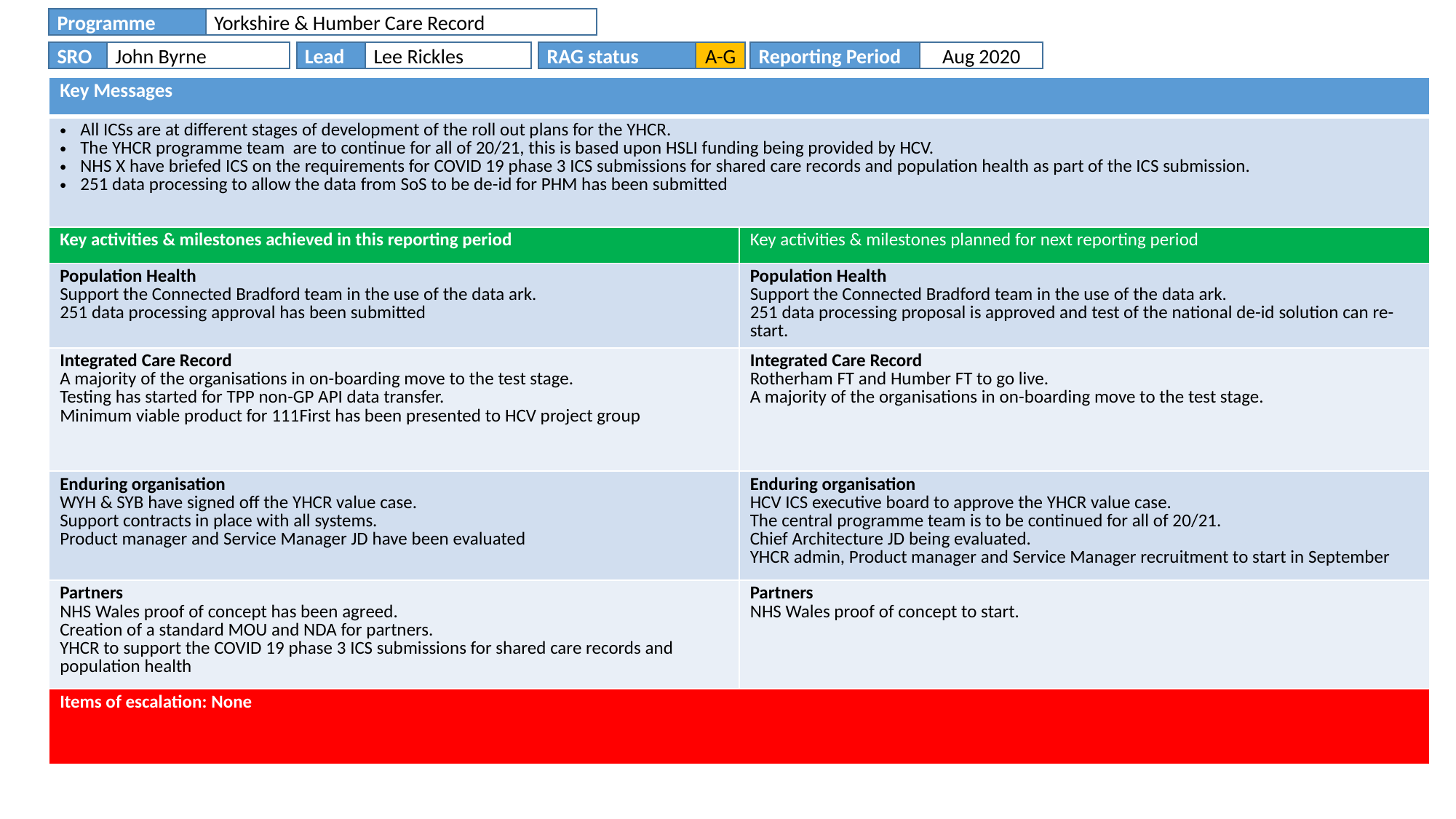

Programme
Yorkshire & Humber Care Record
SRO
John Byrne
Lead
Lee Rickles
RAG status
A-G
Reporting Period
Aug 2020
| Key Messages |  |
| --- | --- |
| All ICSs are at different stages of development of the roll out plans for the YHCR. The YHCR programme team are to continue for all of 20/21, this is based upon HSLI funding being provided by HCV. NHS X have briefed ICS on the requirements for COVID 19 phase 3 ICS submissions for shared care records and population health as part of the ICS submission. 251 data processing to allow the data from SoS to be de-id for PHM has been submitted |  |
| Key activities & milestones achieved in this reporting period | Key activities & milestones planned for next reporting period |
| Population Health Support the Connected Bradford team in the use of the data ark. 251 data processing approval has been submitted | Population Health Support the Connected Bradford team in the use of the data ark. 251 data processing proposal is approved and test of the national de-id solution can re-start. |
| Integrated Care Record A majority of the organisations in on-boarding move to the test stage. Testing has started for TPP non-GP API data transfer. Minimum viable product for 111First has been presented to HCV project group | Integrated Care Record Rotherham FT and Humber FT to go live. A majority of the organisations in on-boarding move to the test stage. |
| Enduring organisation WYH & SYB have signed off the YHCR value case. Support contracts in place with all systems. Product manager and Service Manager JD have been evaluated | Enduring organisation HCV ICS executive board to approve the YHCR value case. The central programme team is to be continued for all of 20/21. Chief Architecture JD being evaluated. YHCR admin, Product manager and Service Manager recruitment to start in September |
| Partners NHS Wales proof of concept has been agreed. Creation of a standard MOU and NDA for partners. YHCR to support the COVID 19 phase 3 ICS submissions for shared care records and population health | Partners NHS Wales proof of concept to start. |
| Items of escalation: None |  |